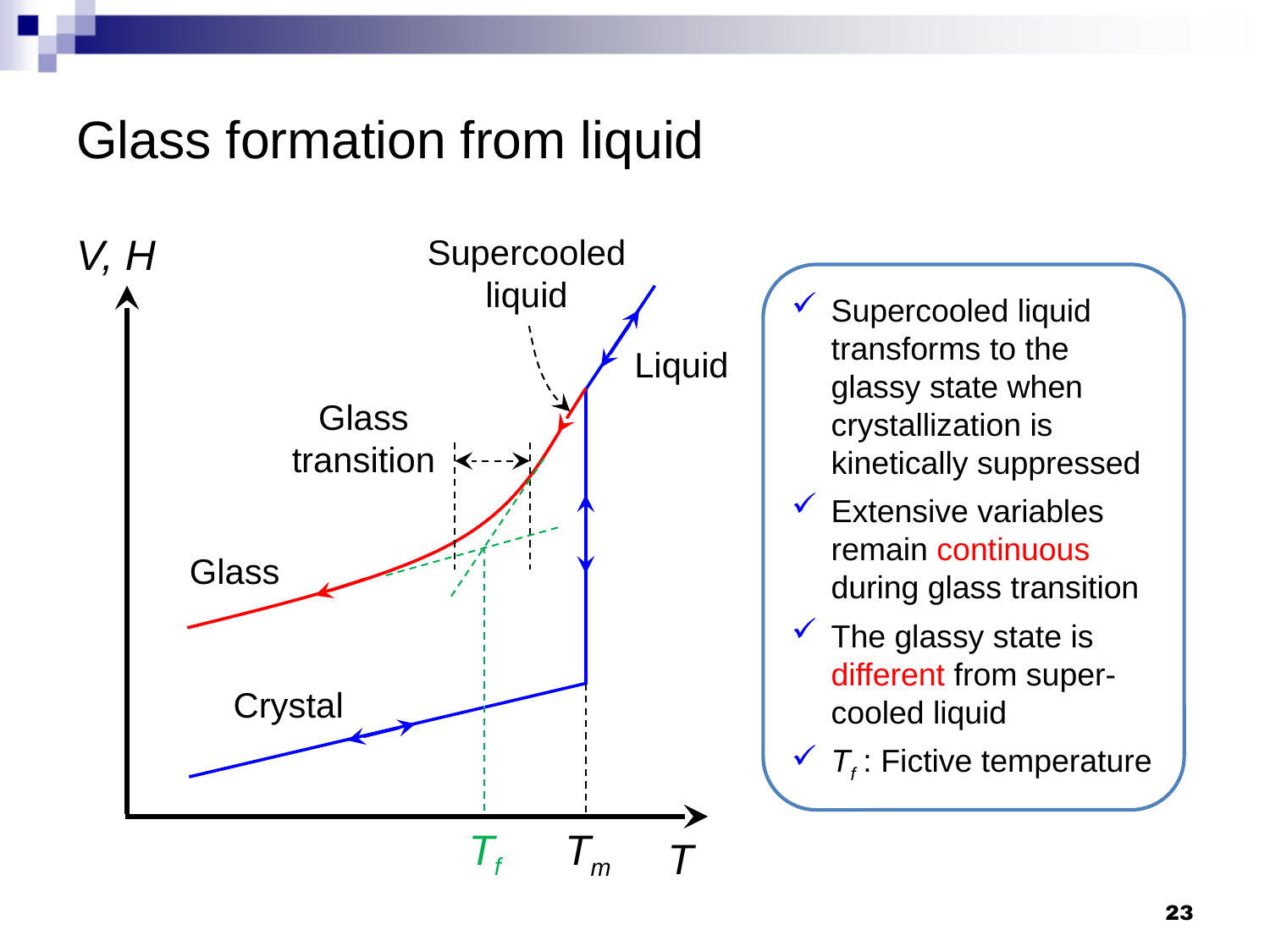

# Glass formation from liquid
V, H
Supercooled liquid
Supercooled liquid transforms to the glassy state when crystallization is kinetically suppressed
Extensive variables remain continuous during glass transition
The glassy state is different from super-cooled liquid
Tf  : Fictive temperature

Liquid
Glass transition

Tf
Glass
Crystal
Tm
T
23